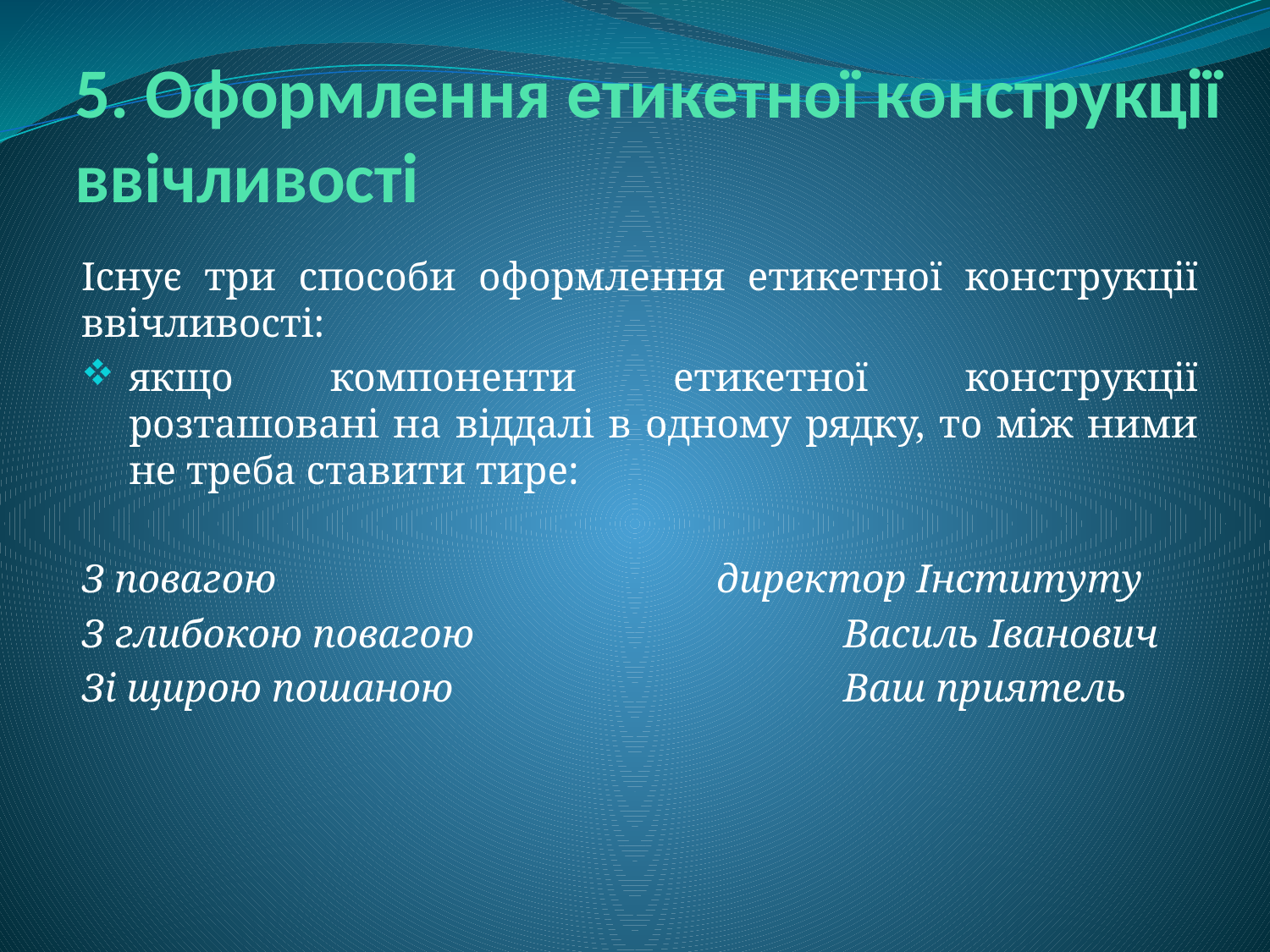

# 5. Оформлення етикетної конструкції ввічливості
Існує три способи оформлення етикетної конструкції ввічливості:
якщо компоненти етикетної конструкції розташовані на віддалі в одному рядку, то між ними не треба ставити тире:

З повагою 				директор Інституту
З глибокою повагою 			Василь Іванович
Зі щирою пошаною 			Ваш приятель